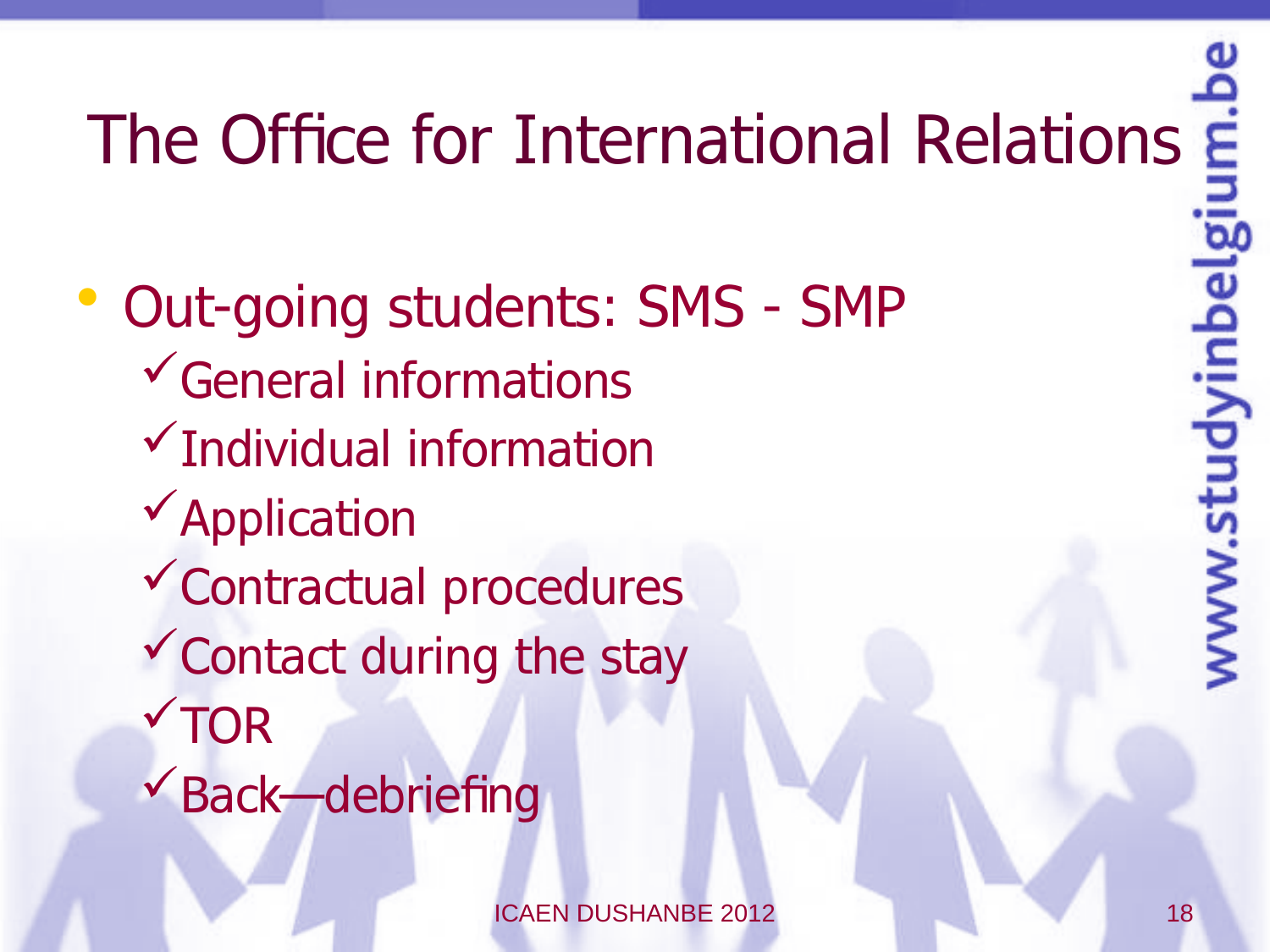

# The Office for International Relations
Out-going students: SMS - SMP
General informations
Individual information
Application
Contractual procedures
Contact during the stay
TOR
Back—debriefing

ICAEN DUSHANBE 2012
18